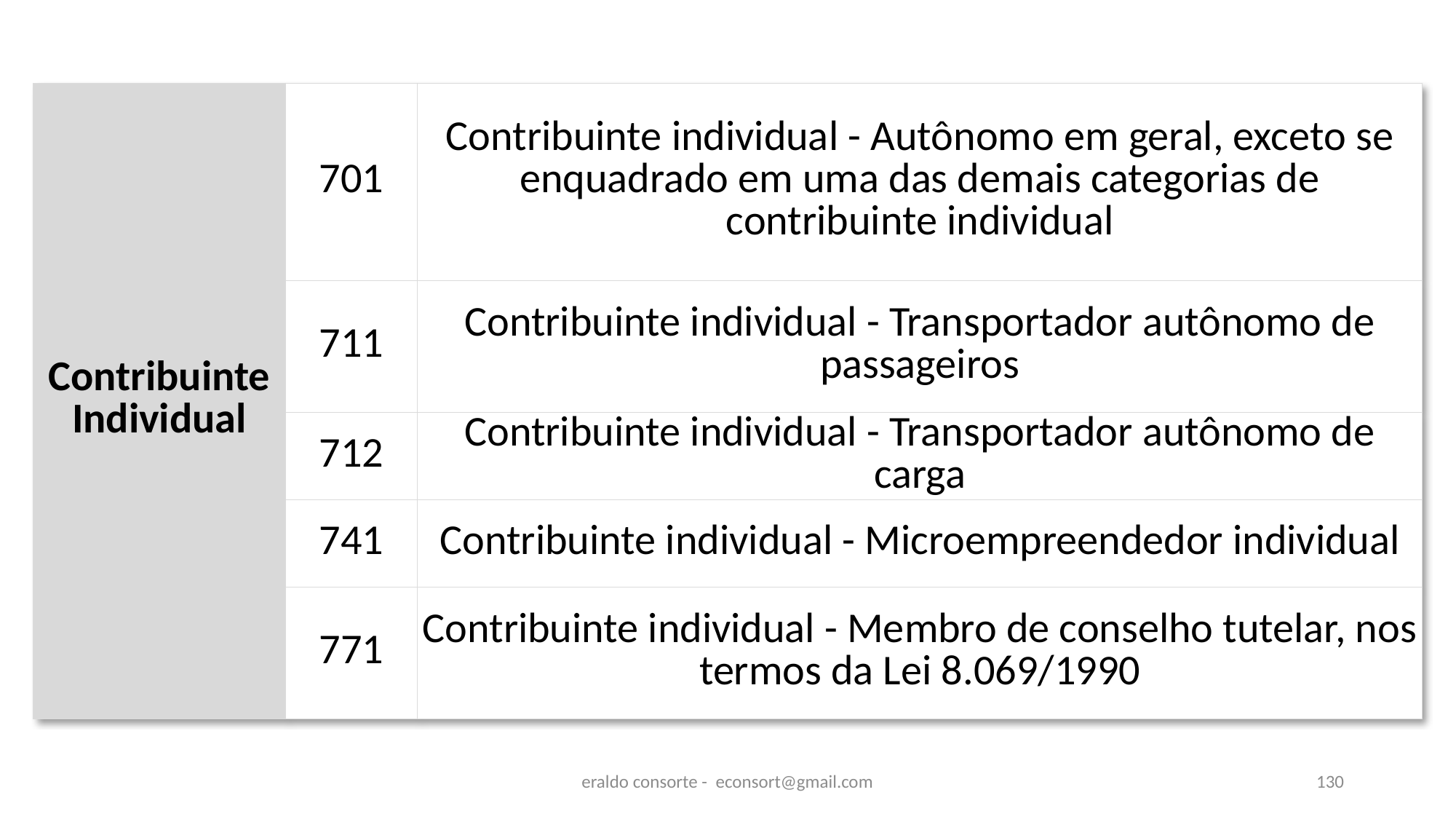

| Contribuinte Individual | 701 | Contribuinte individual - Autônomo em geral, exceto se enquadrado em uma das demais categorias de contribuinte individual |
| --- | --- | --- |
|  | 711 | Contribuinte individual - Transportador autônomo de passageiros |
|  | 712 | Contribuinte individual - Transportador autônomo de carga |
|  | 741 | Contribuinte individual - Microempreendedor individual |
|  | 771 | Contribuinte individual - Membro de conselho tutelar, nos termos da Lei 8.069/1990 |
eraldo consorte -  econsort@gmail.com
130